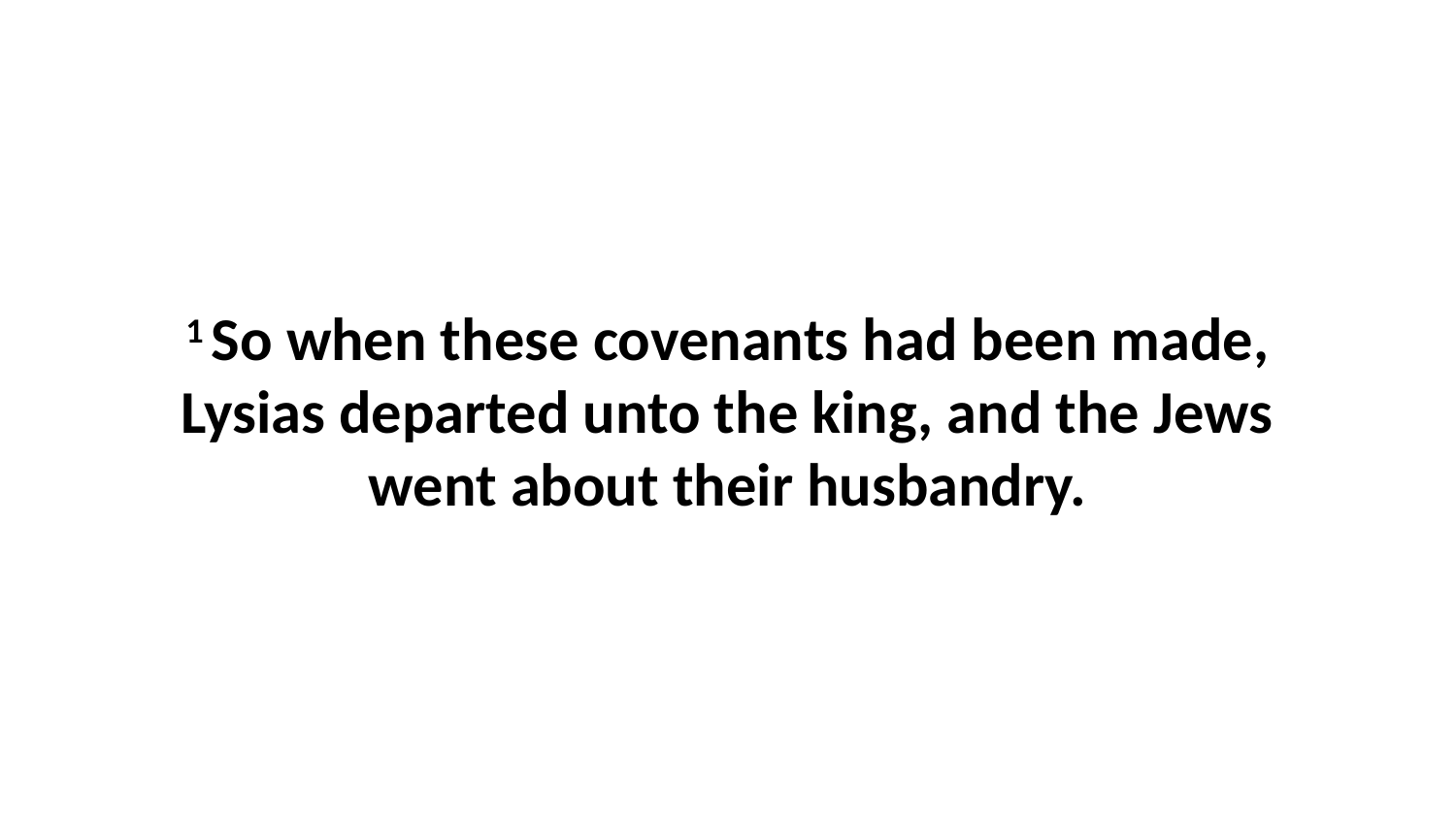

1 So when these covenants had been made, Lysias departed unto the king, and the Jews went about their husbandry.